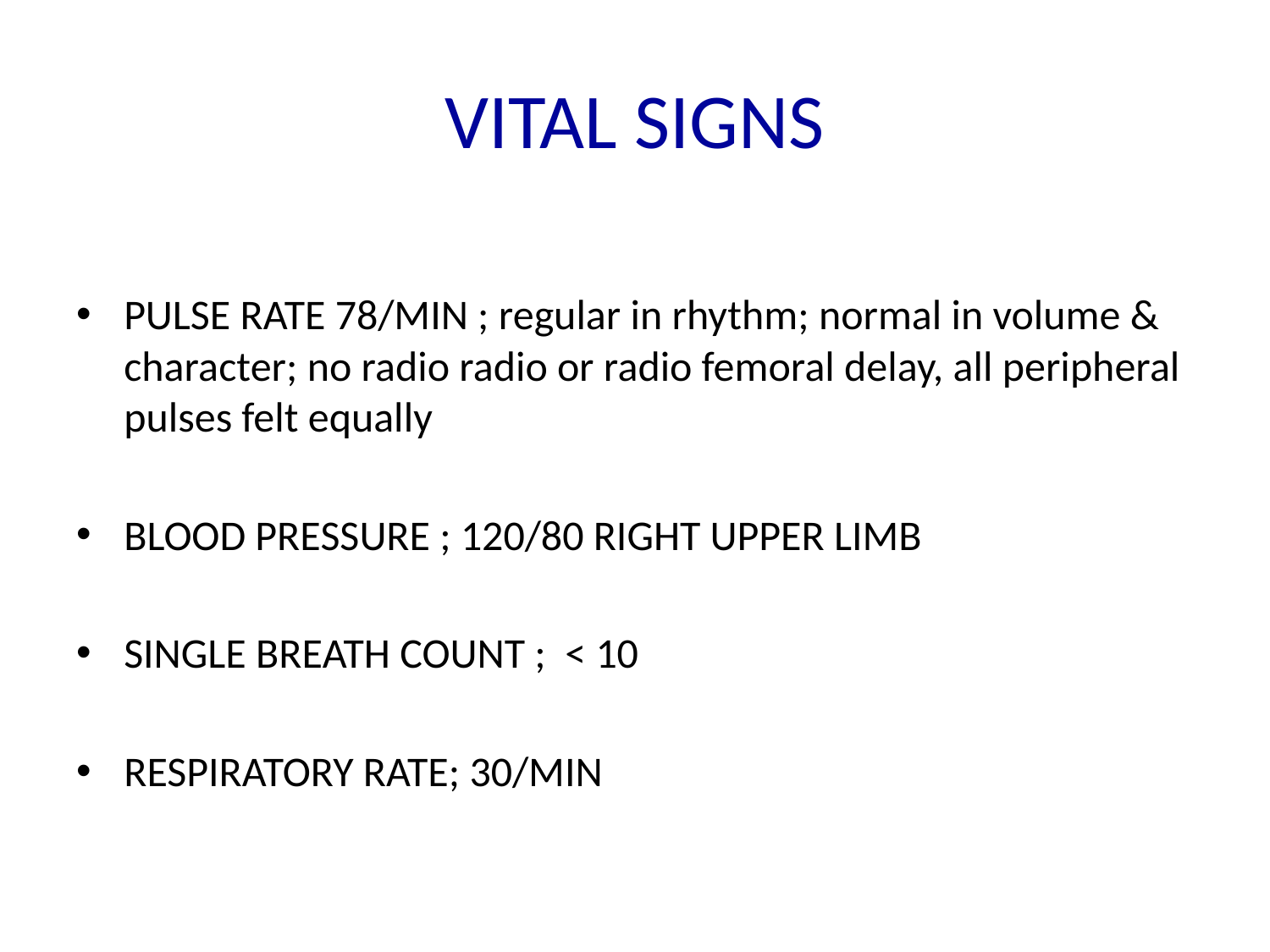

# VITAL SIGNS

PULSE RATE 78/MIN ; regular in rhythm; normal in volume & character; no radio radio or radio femoral delay, all peripheral pulses felt equally

BLOOD PRESSURE ; 120/80 RIGHT UPPER LIMB

SINGLE BREATH COUNT ;  < 10

RESPIRATORY RATE; 30/MIN